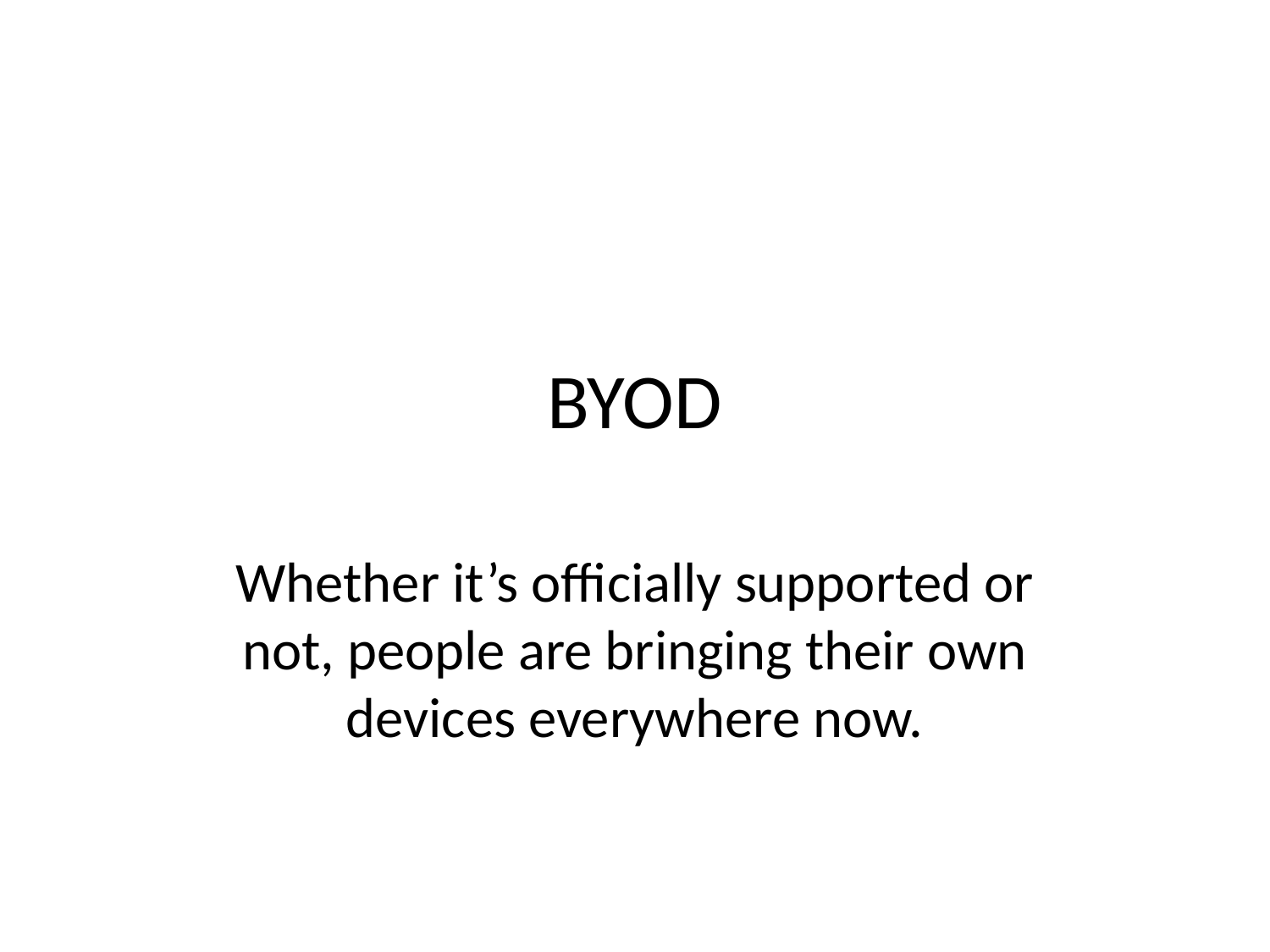

# BYOD
Whether it’s officially supported or not, people are bringing their own devices everywhere now.